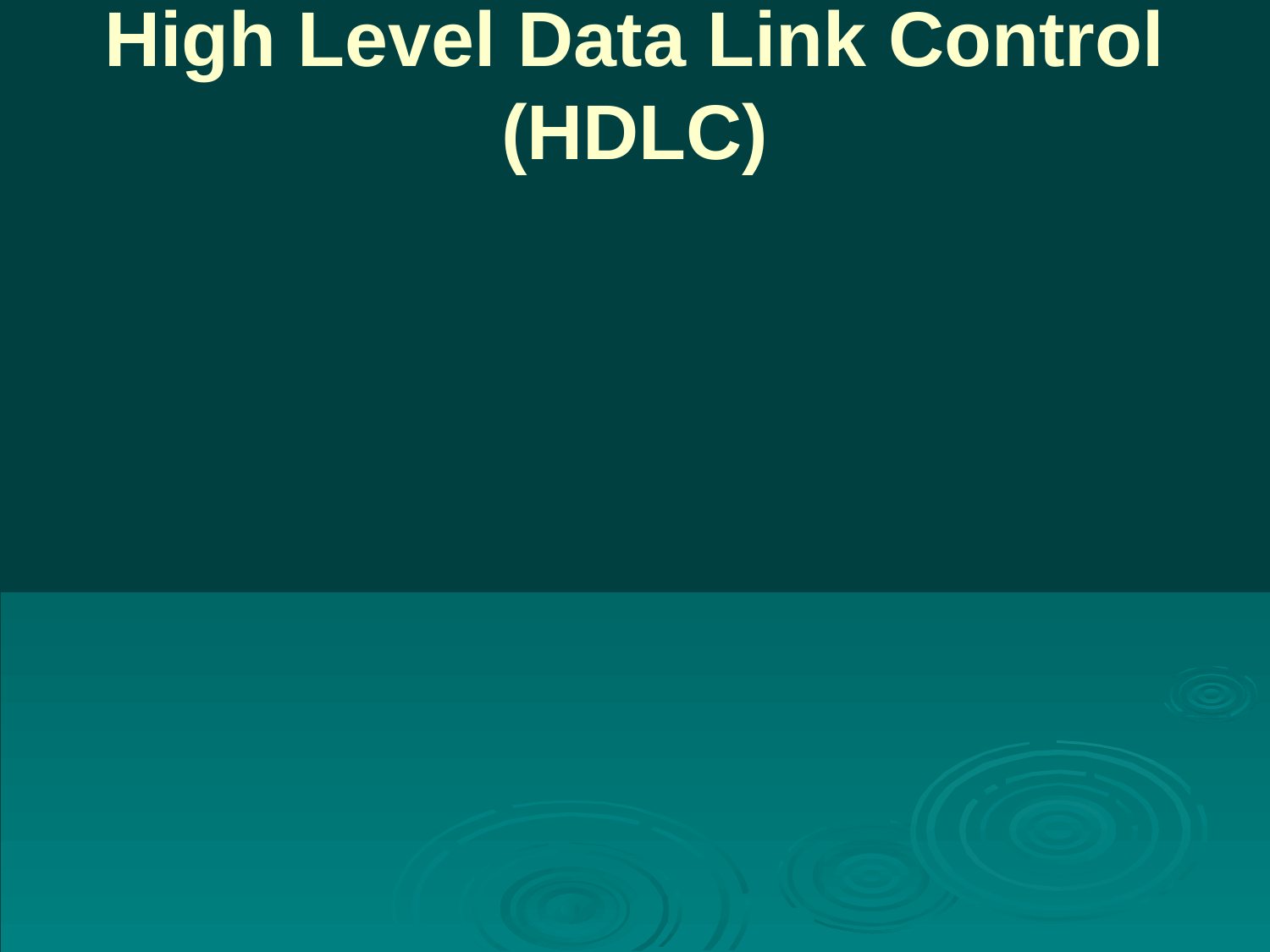

# High Level Data Link Control (HDLC)